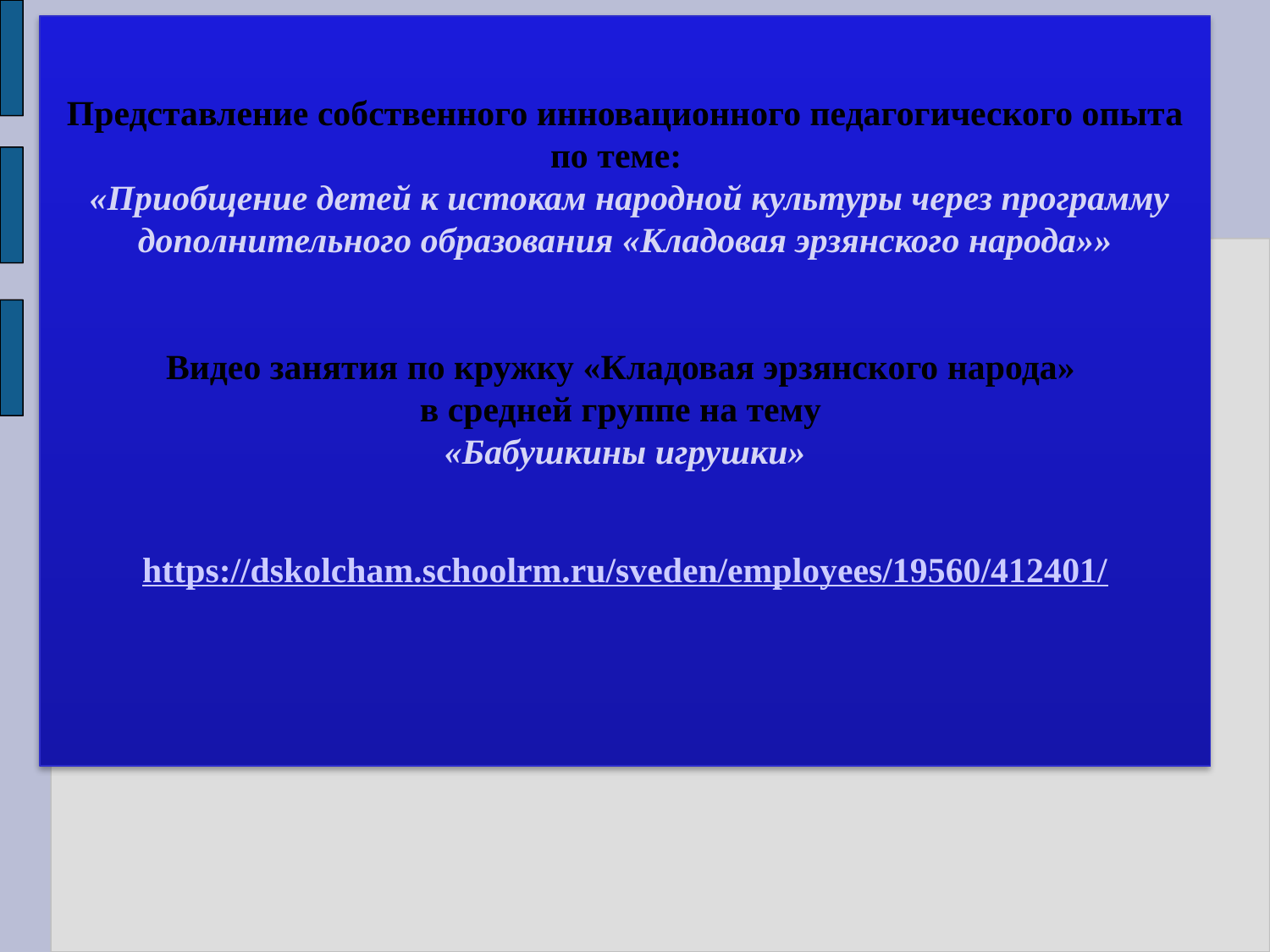

Представление собственного инновационного педагогического опыта
по теме:
 «Приобщение детей к истокам народной культуры через программу дополнительного образования «Кладовая эрзянского народа»»
Видео занятия по кружку «Кладовая эрзянского народа»
в средней группе на тему
«Бабушкины игрушки»
https://dskolcham.schoolrm.ru/sveden/employees/19560/412401/